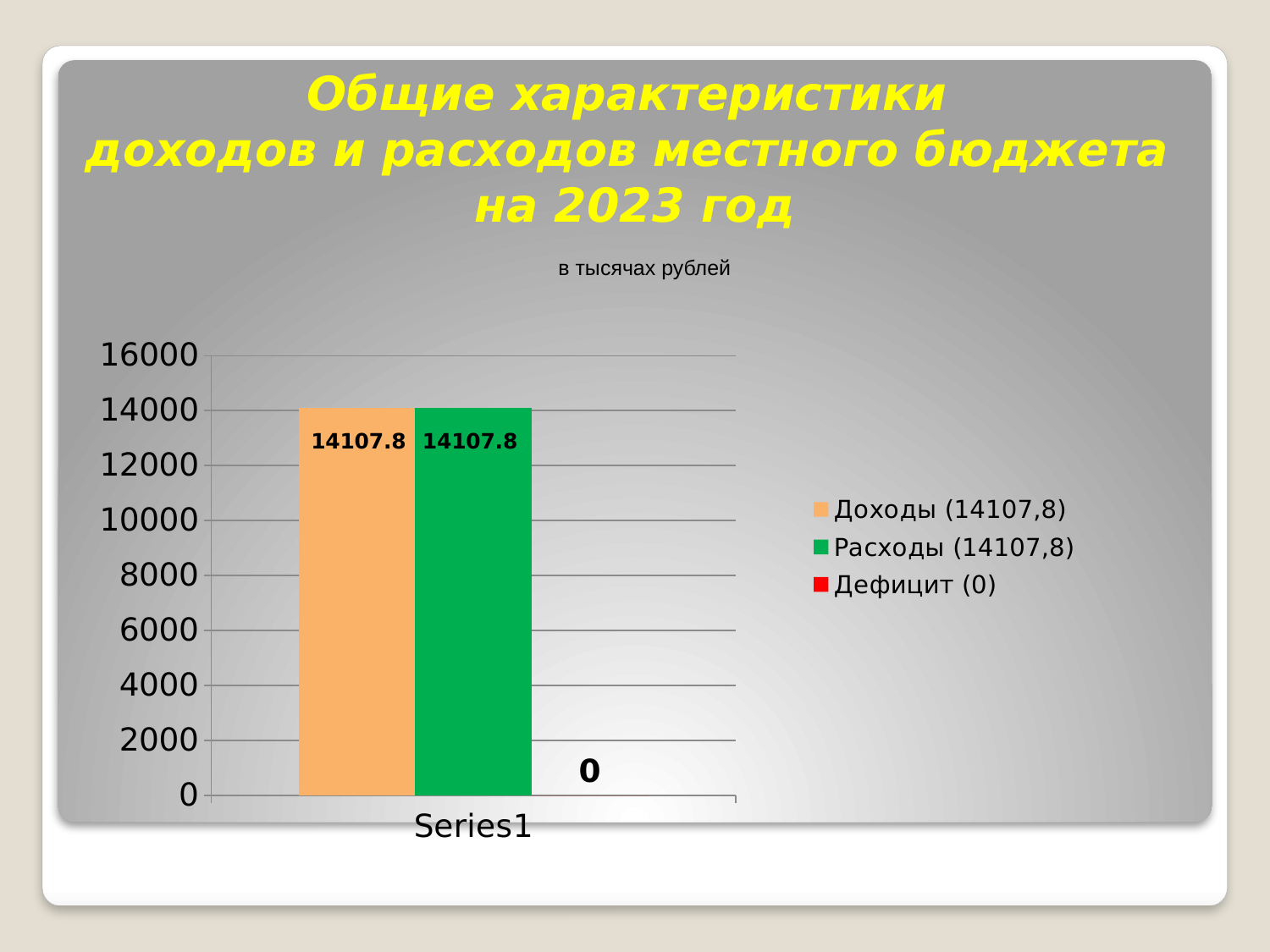

# Общие характеристики доходов и расходов местного бюджета на 2023 год
в тысячах рублей

### Chart

| Category | Доходы (14107,8) | Расходы (14107,8) | Дефицит (0) |
|---|---|---|---|
|  | 14107.8 | 14107.8 | 0.0 |